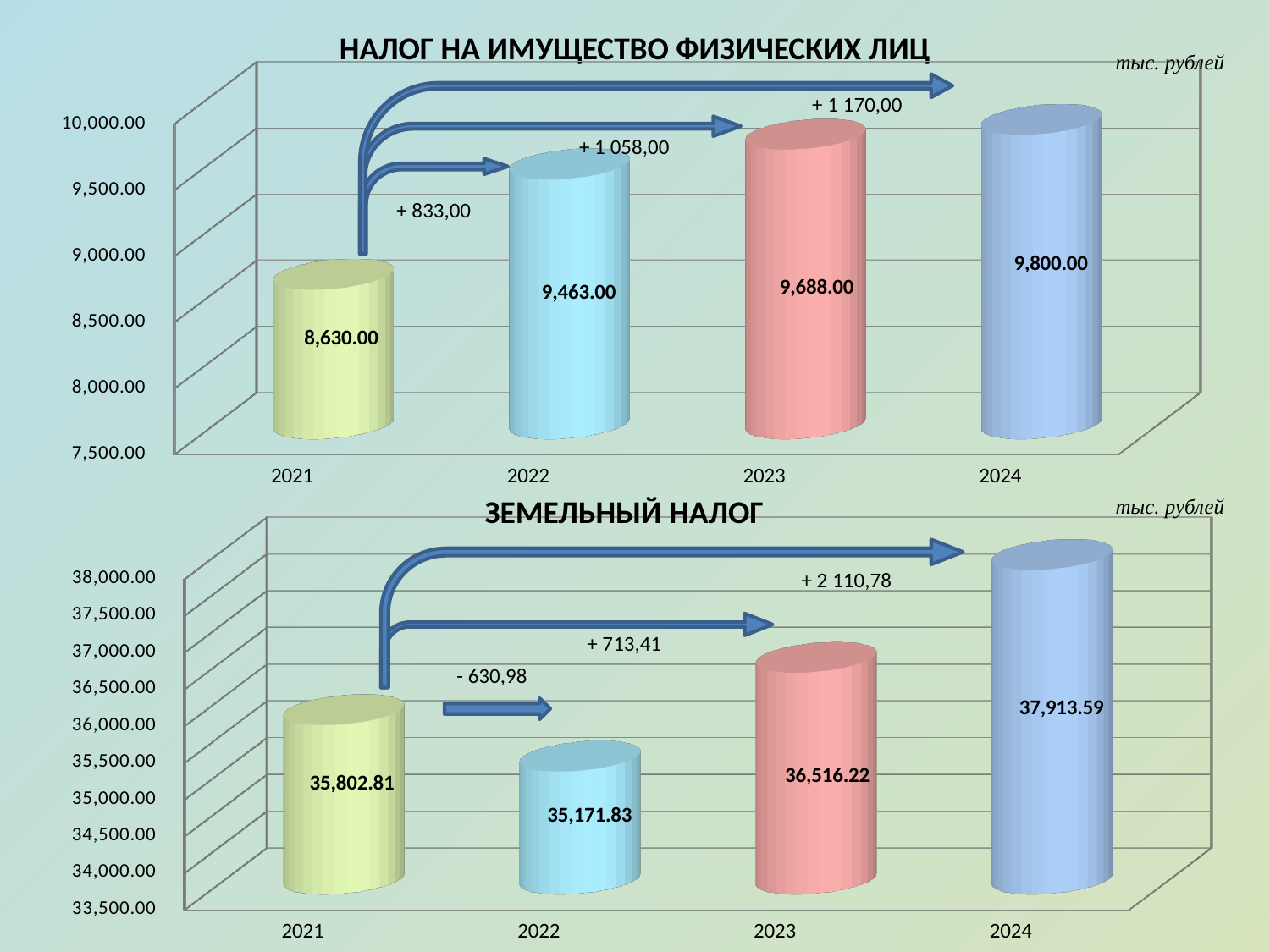

НАЛОГ НА ИМУЩЕСТВО ФИЗИЧЕСКИХ ЛИЦ

тыс. рублей

[unsupported chart]

+ 1 170,00

+ 1 058,00

+ 833,00

ЗЕМЕЛЬНЫЙ НАЛОГ

тыс. рублей

[unsupported chart]

+ 2 110,78

+ 713,41
- 630,98